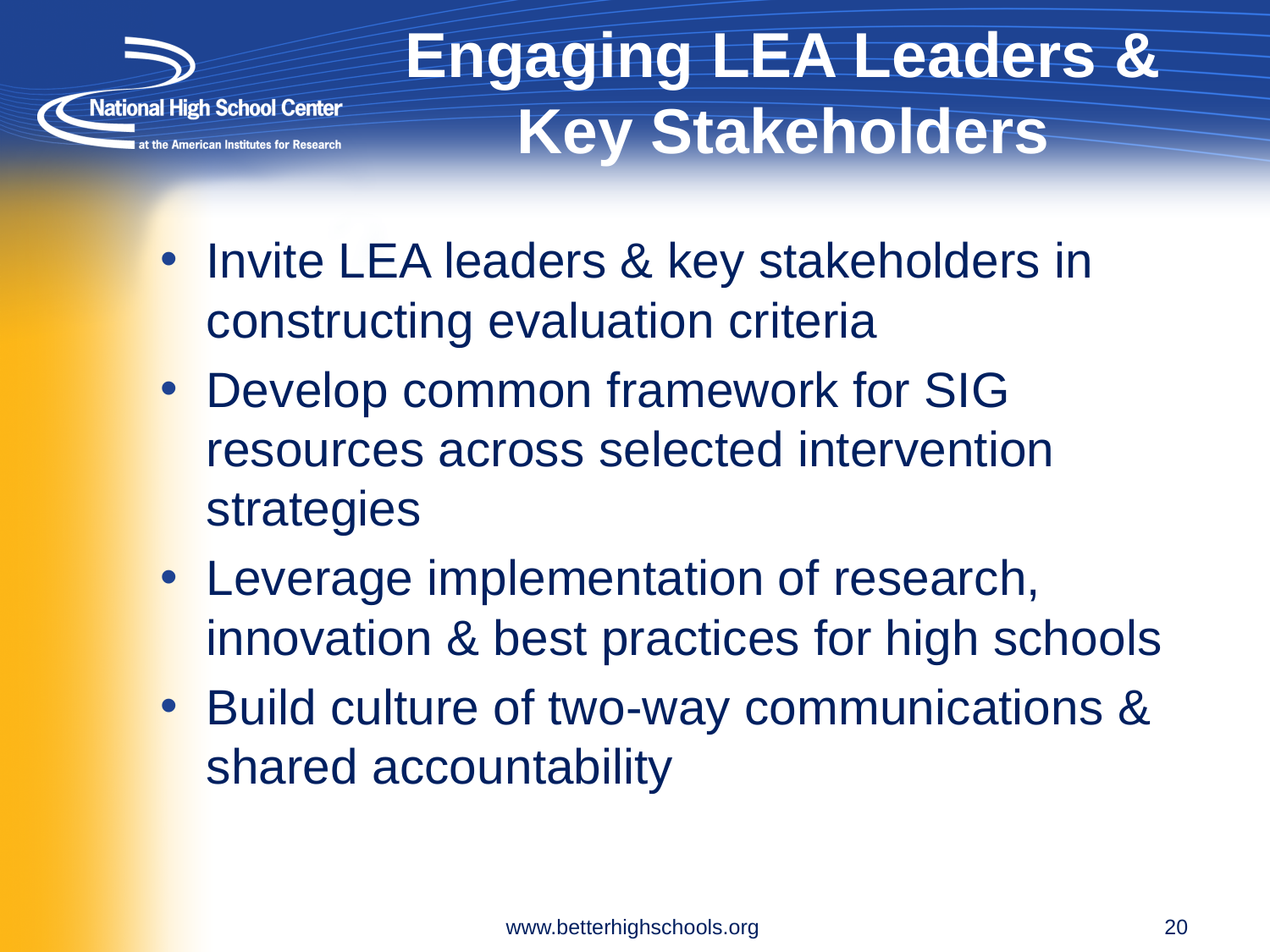

# Engaging LEA Leaders & Key Stakeholders
Invite LEA leaders & key stakeholders in constructing evaluation criteria
Develop common framework for SIG resources across selected intervention strategies
Leverage implementation of research, innovation & best practices for high schools
Build culture of two-way communications & shared accountability
www.betterhighschools.org
20